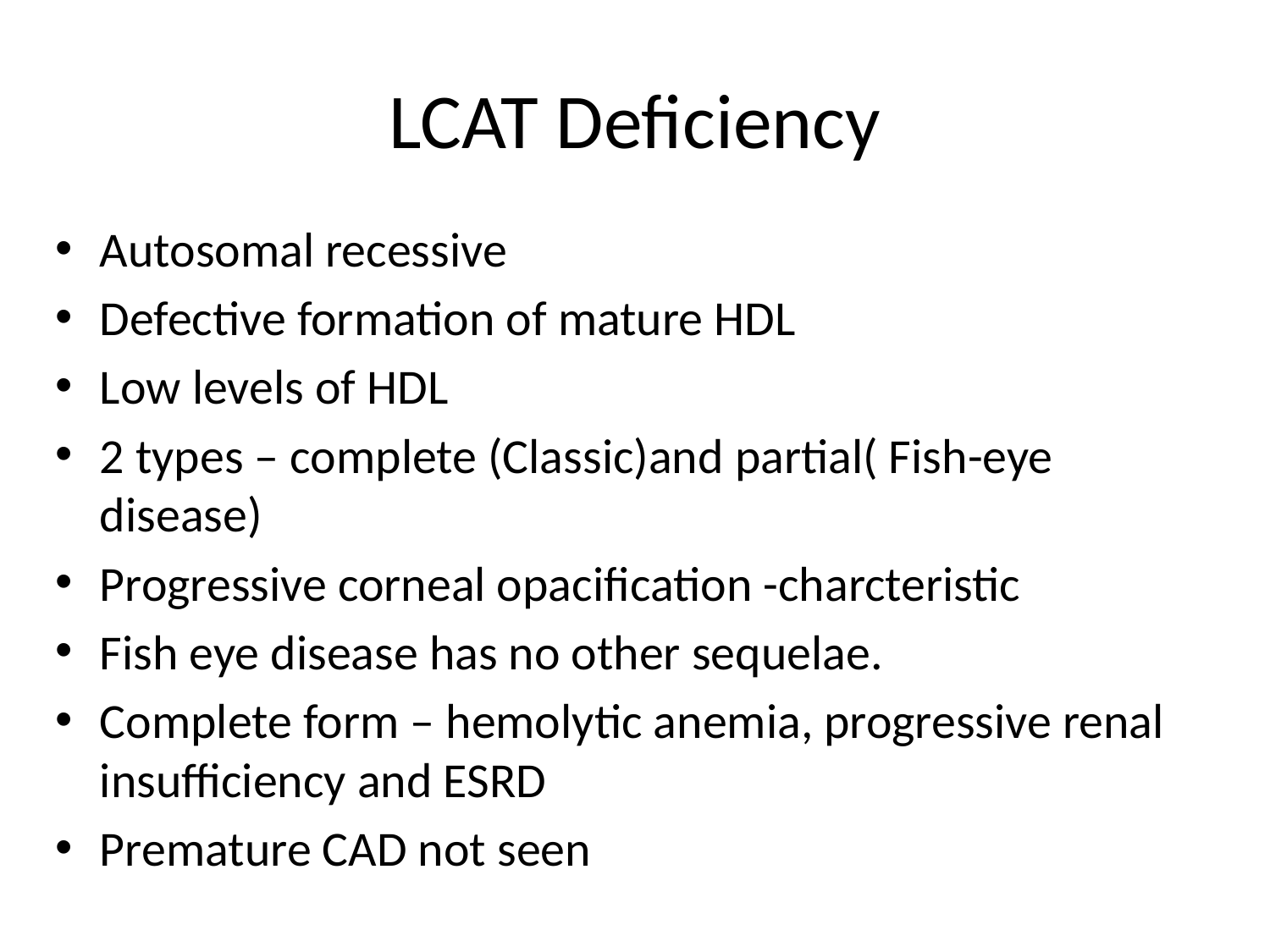

# LCAT Deficiency
Autosomal recessive
Defective formation of mature HDL
Low levels of HDL
2 types – complete (Classic)and partial( Fish-eye disease)
Progressive corneal opacification -charcteristic
Fish eye disease has no other sequelae.
Complete form – hemolytic anemia, progressive renal insufficiency and ESRD
Premature CAD not seen